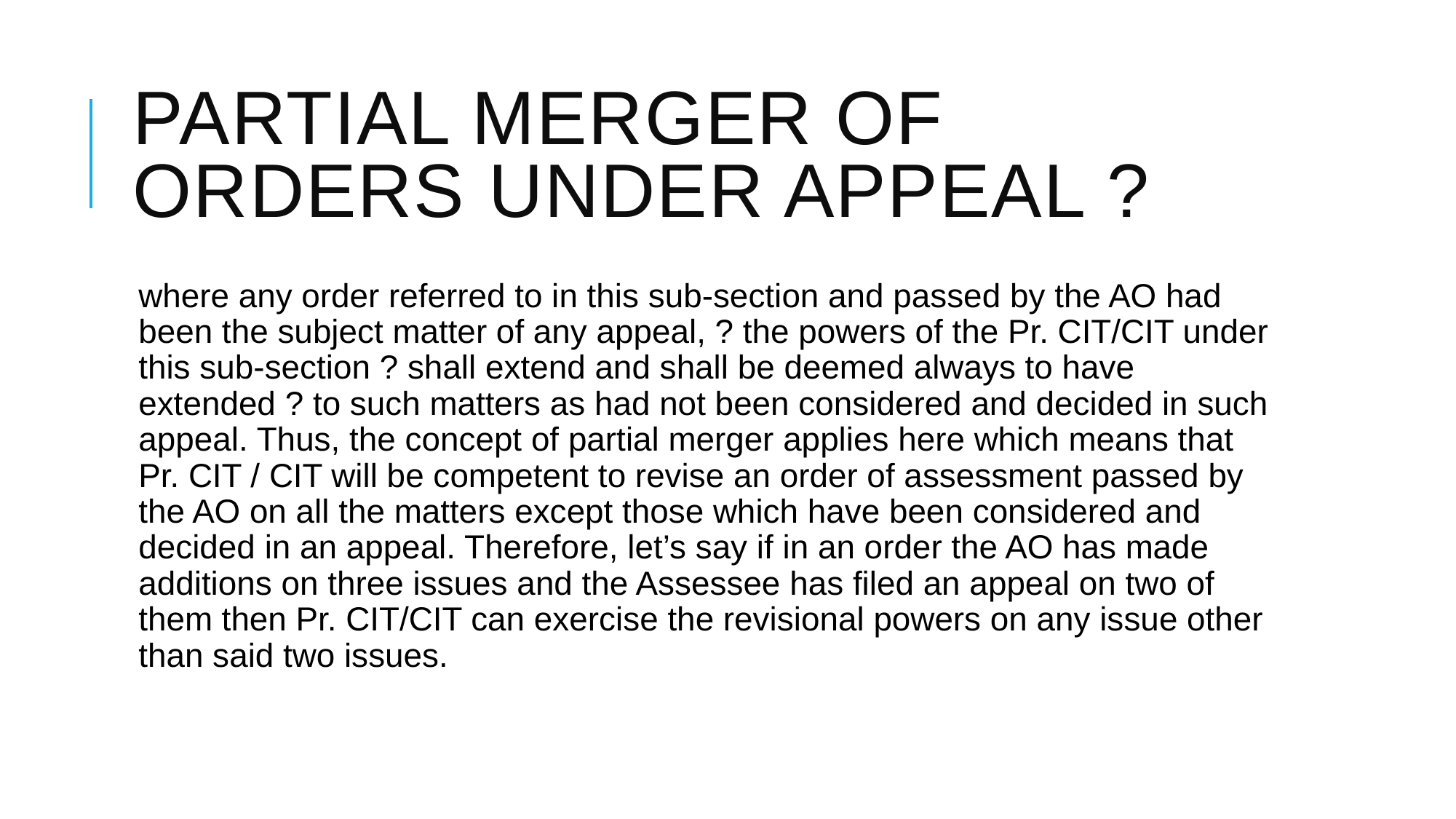

# Partial merger of orders under appeal ?
where any order referred to in this sub-section and passed by the AO had been the subject matter of any appeal, ? the powers of the Pr. CIT/CIT under this sub-section ? shall extend and shall be deemed always to have extended ? to such matters as had not been considered and decided in such appeal. Thus, the concept of partial merger applies here which means that Pr. CIT / CIT will be competent to revise an order of assessment passed by the AO on all the matters except those which have been considered and decided in an appeal. Therefore, let’s say if in an order the AO has made additions on three issues and the Assessee has filed an appeal on two of them then Pr. CIT/CIT can exercise the revisional powers on any issue other than said two issues.